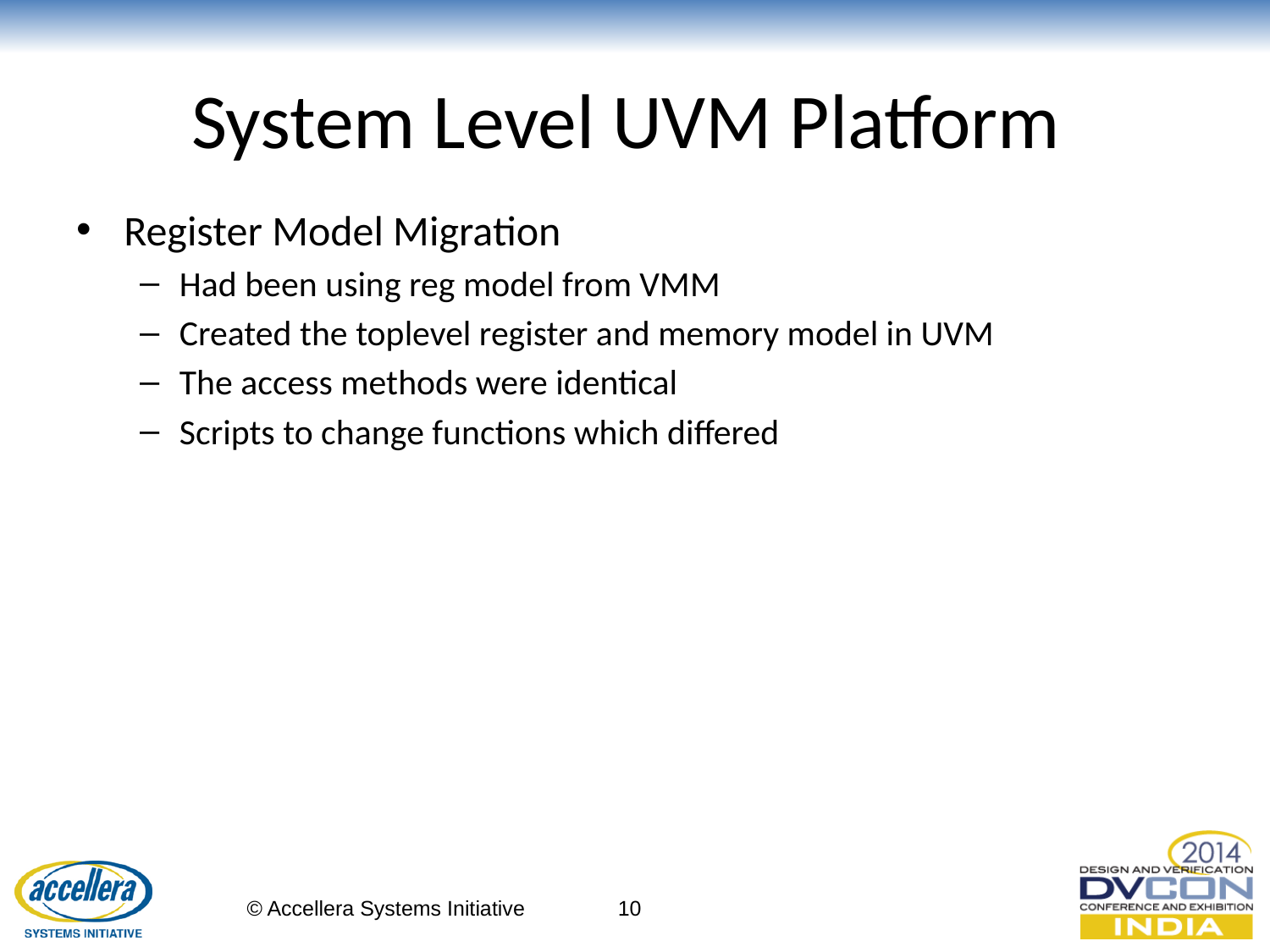

# System Level UVM Platform
Register Model Migration
Had been using reg model from VMM
Created the toplevel register and memory model in UVM
The access methods were identical
Scripts to change functions which differed
© Accellera Systems Initiative
10